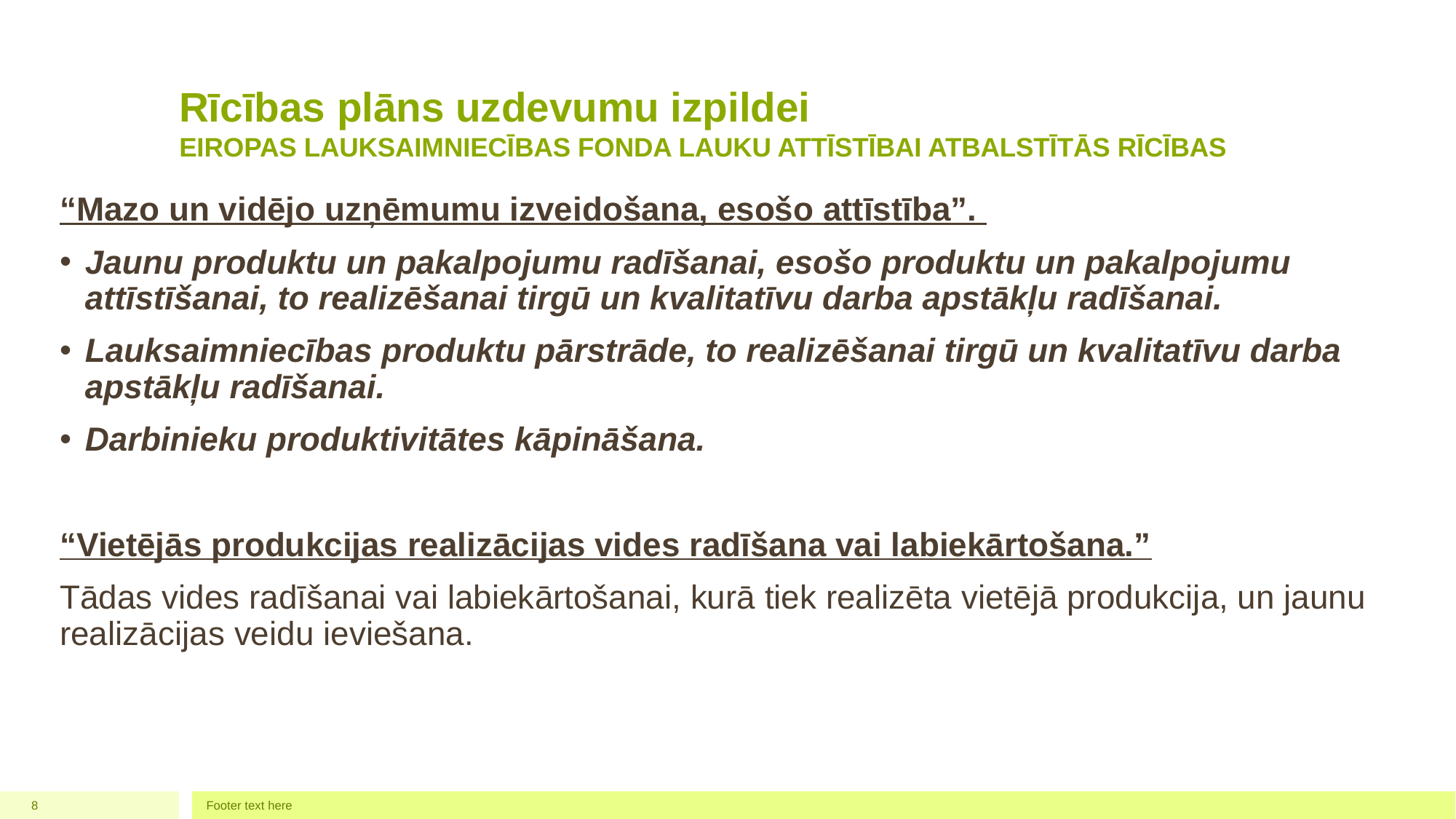

# Rīcības plāns uzdevumu izpildei Eiropas Lauksaimniecības fonda lauku attīstībai atbalstītās rīcības
“Mazo un vidējo uzņēmumu izveidošana, esošo attīstība”.
Jaunu produktu un pakalpojumu radīšanai, esošo produktu un pakalpojumu attīstīšanai, to realizēšanai tirgū un kvalitatīvu darba apstākļu radīšanai.
Lauksaimniecības produktu pārstrāde, to realizēšanai tirgū un kvalitatīvu darba apstākļu radīšanai.
Darbinieku produktivitātes kāpināšana.

“Vietējās produkcijas realizācijas vides radīšana vai labiekārtošana.”
Tādas vides radīšanai vai labiekārtošanai, kurā tiek realizēta vietējā produkcija, un jaunu realizācijas veidu ieviešana.

8

Footer text here